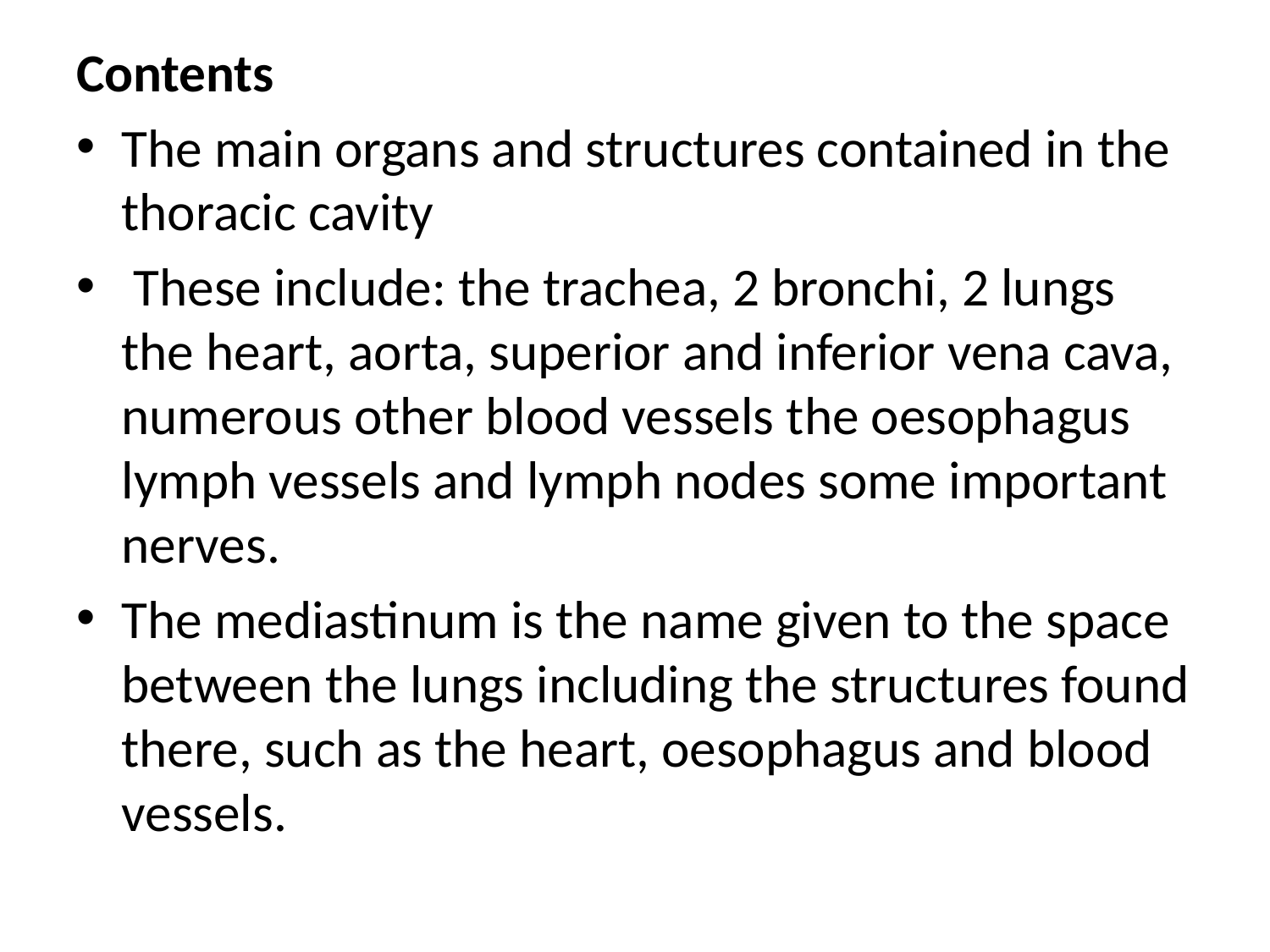

Contents
The main organs and structures contained in the thoracic cavity
 These include: the trachea, 2 bronchi, 2 lungs the heart, aorta, superior and inferior vena cava, numerous other blood vessels the oesophagus lymph vessels and lymph nodes some important nerves.
The mediastinum is the name given to the space between the lungs including the structures found there, such as the heart, oesophagus and blood vessels.